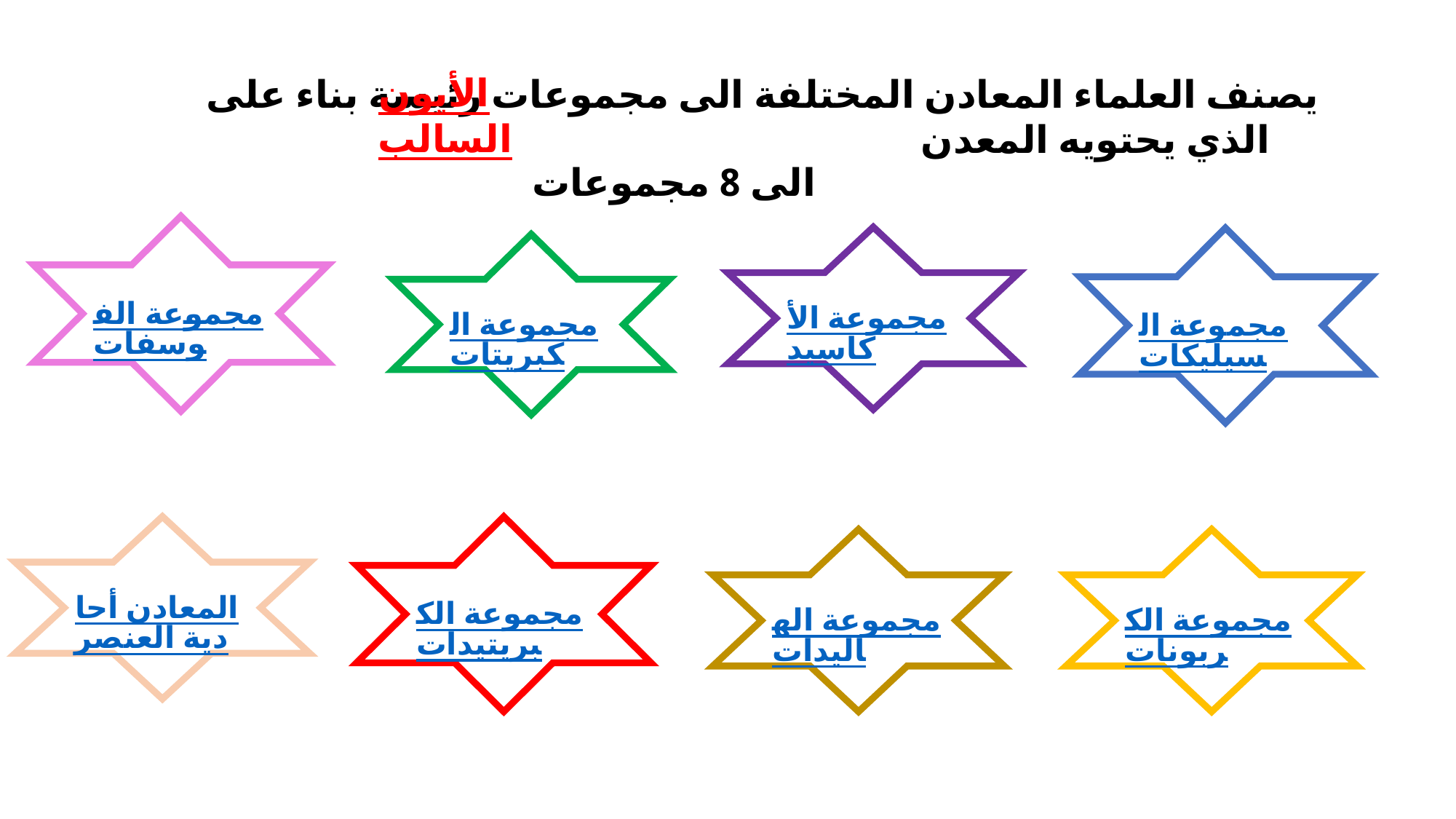

الأيون السالب
يصنف العلماء المعادن المختلفة الى مجموعات رئيسة بناء على                 الذي يحتويه المعدن
الى 8 مجموعات
مجموعة الفوسفات
مجموعة الأكاسيد
مجموعة السيليكات
مجموعة الكبريتات
المعادن أحادية العنصر
مجموعة الكبريتيدات
مجموعة الهاليدات
مجموعة الكربونات